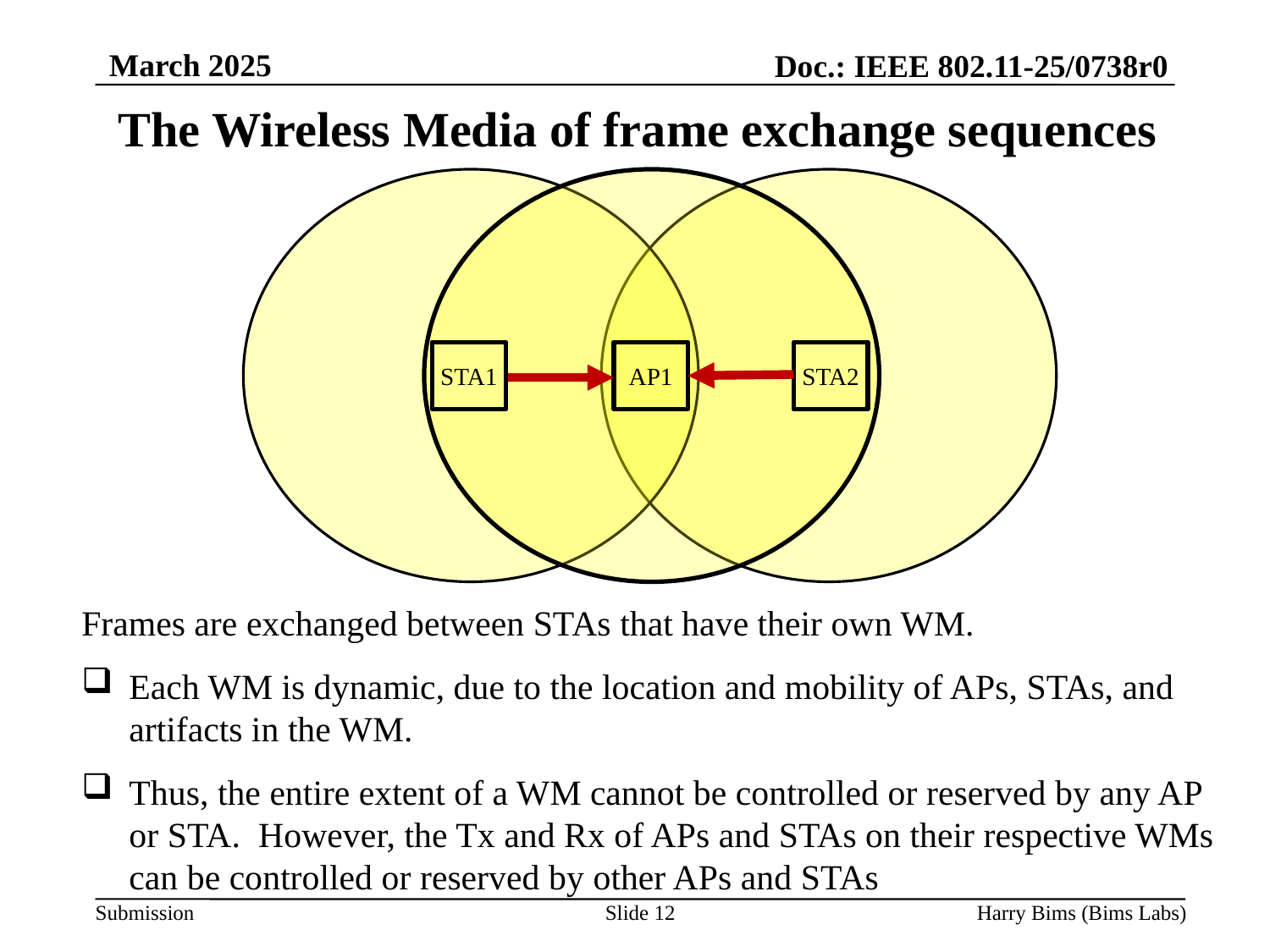

March 2025
Doc.: IEEE 802.11-25/0738r0
# The Wireless Media of frame exchange sequences

STA1
AP1
STA2
Frames are exchanged between STAs that have their own WM.
Each WM is dynamic, due to the location and mobility of APs, STAs, and artifacts in the WM.
Thus, the entire extent of a WM cannot be controlled or reserved by any AP or STA.  However, the Tx and Rx of APs and STAs on their respective WMs can be controlled or reserved by other APs and STAs
Slide 12
Harry Bims (Bims Labs)